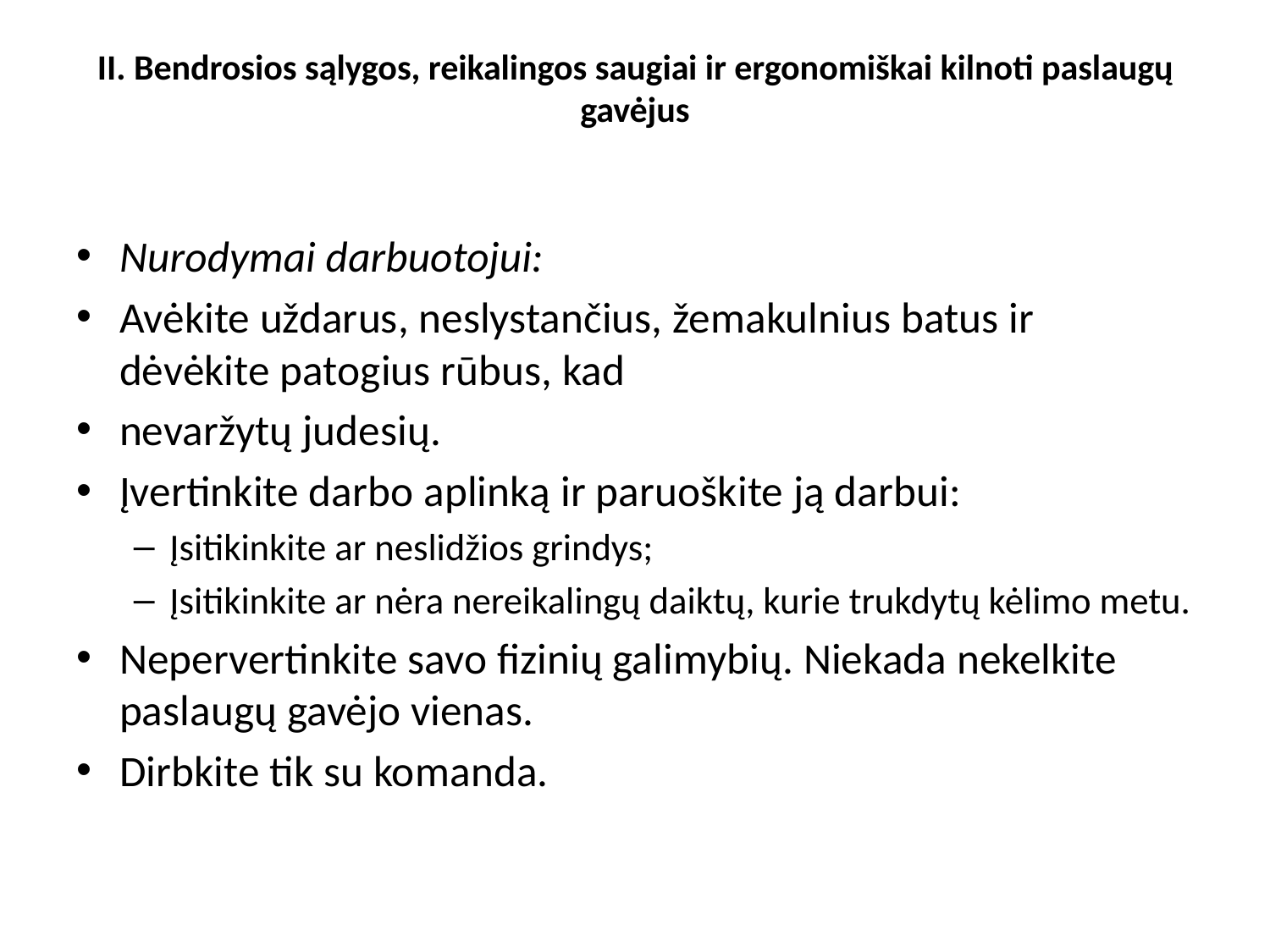

# II. Bendrosios sąlygos, reikalingos saugiai ir ergonomiškai kilnoti paslaugų gavėjus
Nurodymai darbuotojui:
Avėkite uždarus, neslystančius, žemakulnius batus ir dėvėkite patogius rūbus, kad
nevaržytų judesių.
Įvertinkite darbo aplinką ir paruoškite ją darbui:
Įsitikinkite ar neslidžios grindys;
Įsitikinkite ar nėra nereikalingų daiktų, kurie trukdytų kėlimo metu.
Nepervertinkite savo fizinių galimybių. Niekada nekelkite paslaugų gavėjo vienas.
Dirbkite tik su komanda.